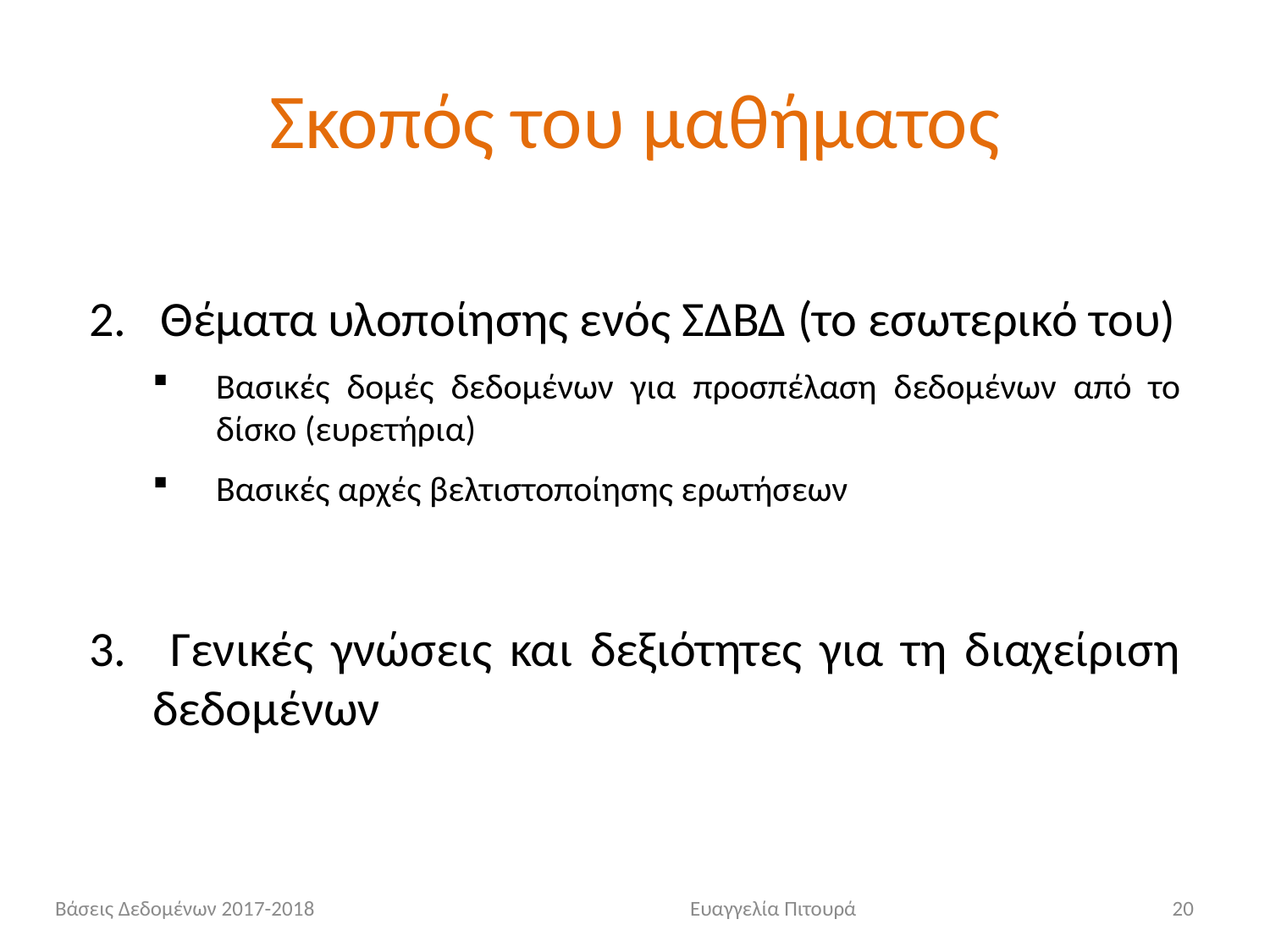

# Σκοπός του μαθήματος

Θέματα υλοποίησης ενός ΣΔΒΔ (το εσωτερικό του)
Βασικές δομές δεδομένων για προσπέλαση δεδομένων από το δίσκο (ευρετήρια)
Βασικές αρχές βελτιστοποίησης ερωτήσεων

 Γενικές γνώσεις και δεξιότητες για τη διαχείριση δεδομένων
Βάσεις Δεδομένων 2017-2018			Ευαγγελία Πιτουρά
20